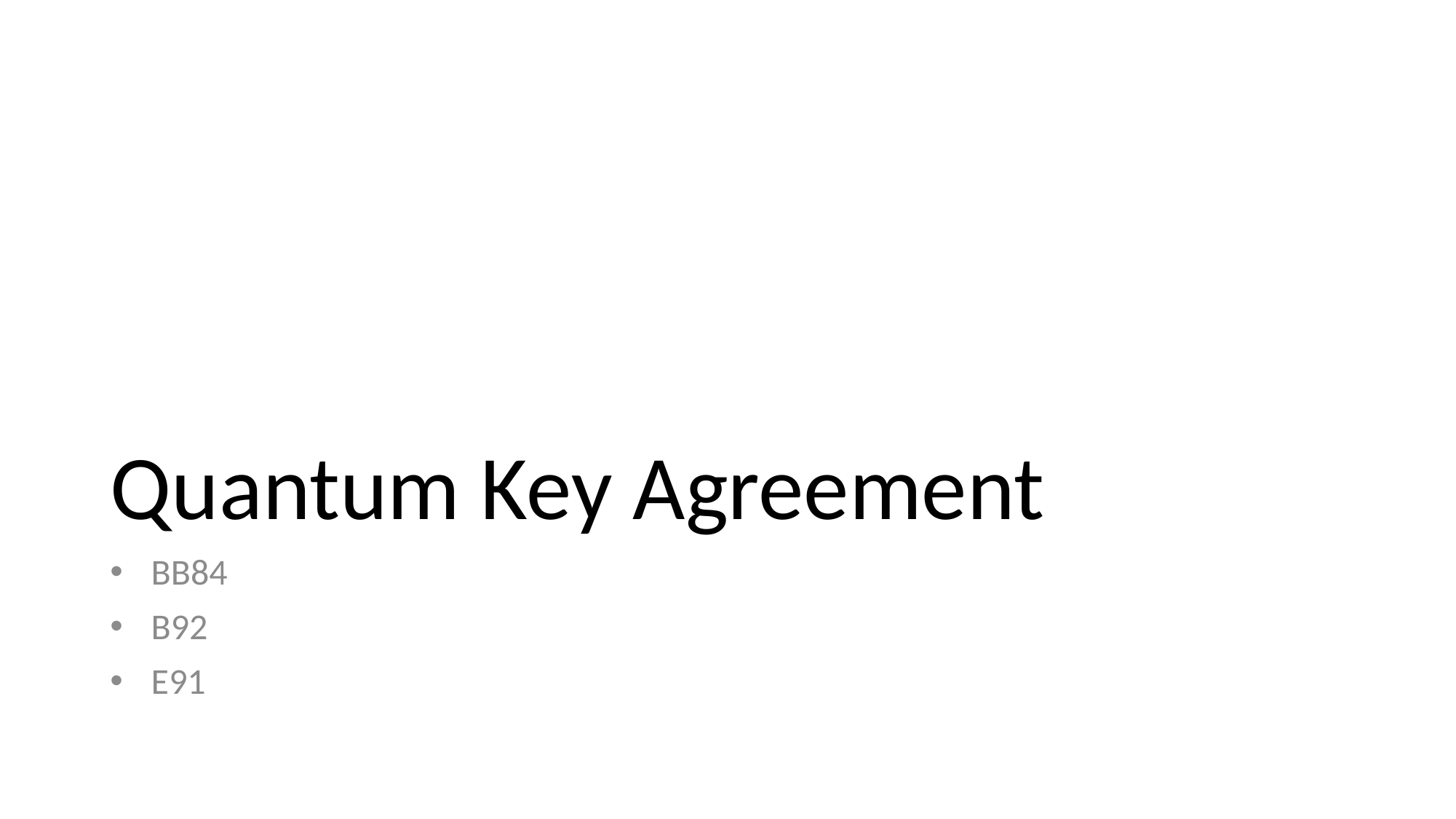

# Quantum Key Agreement
BB84
B92
E91